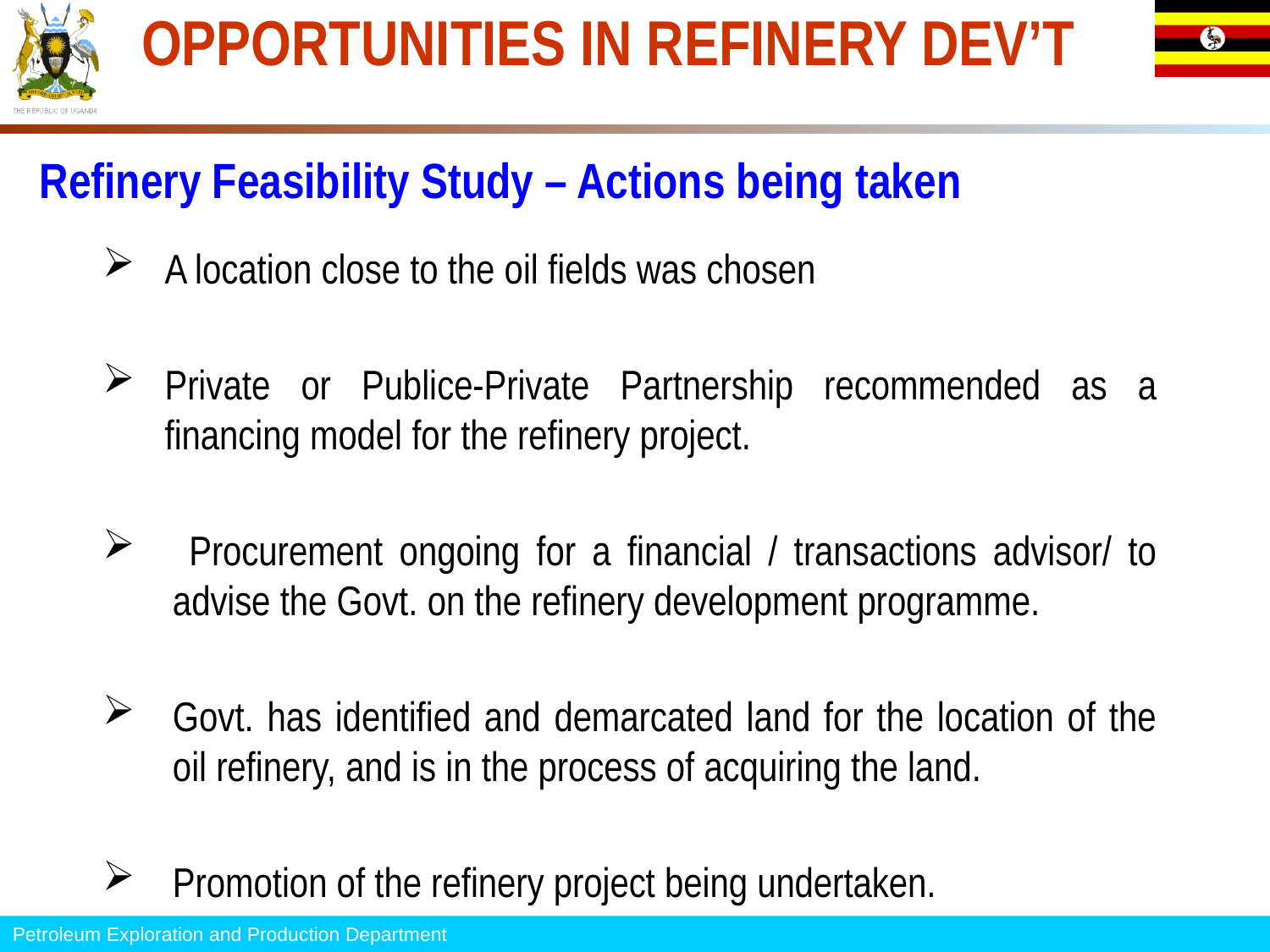

OPPORTUNITIES IN REFINERY DEV’T
Refinery Feasibility Study – Actions being taken
A location close to the oil fields was chosen

Private or Publice-Private Partnership recommended as a financing model for the refinery project.

 Procurement ongoing for a financial / transactions advisor/ to advise the Govt. on the refinery development programme.

Govt. has identified and demarcated land for the location of the oil refinery, and is in the process of acquiring the land.

Promotion of the refinery project being undertaken.